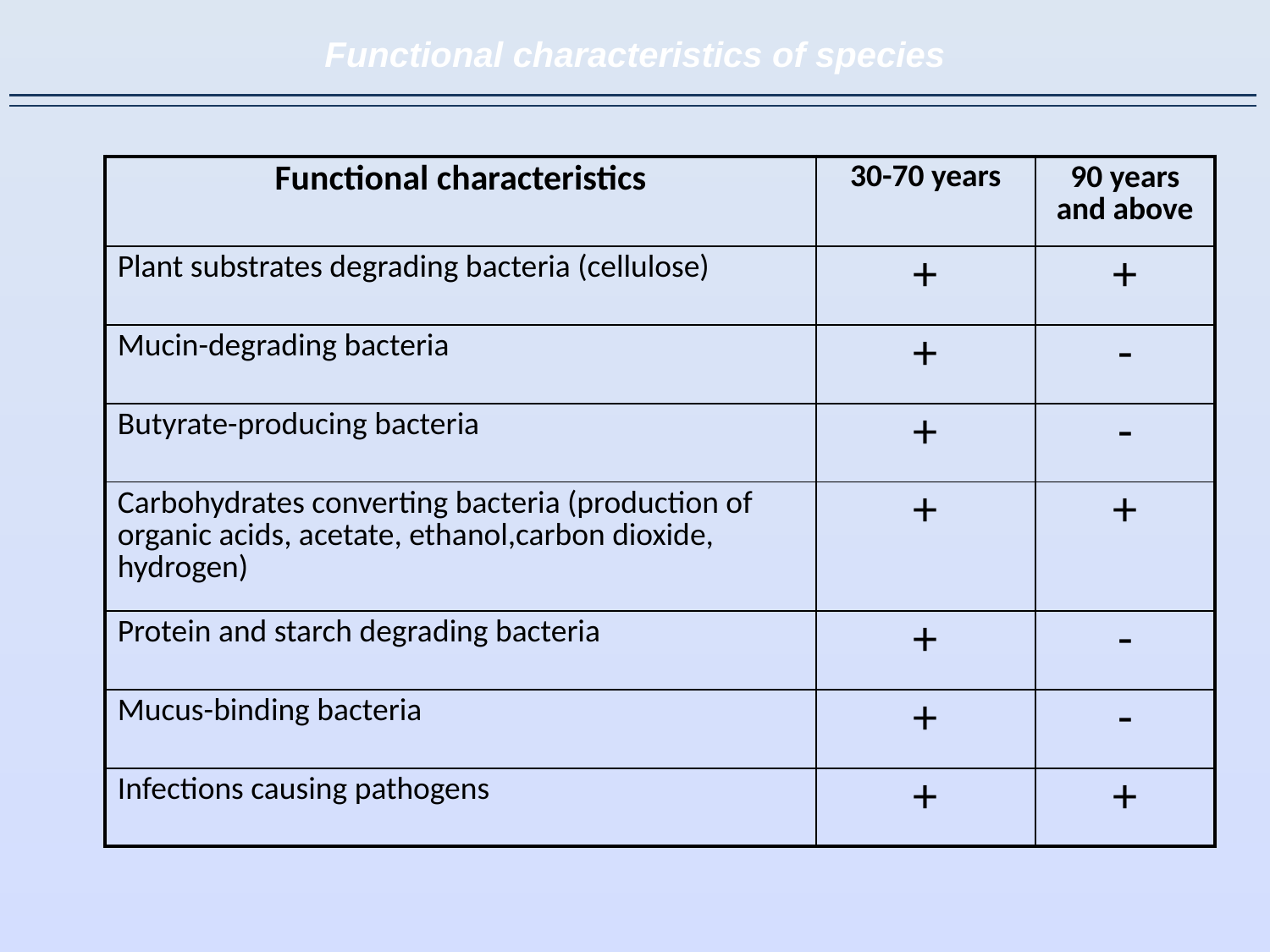

# Functional characteristics of species
| Functional characteristics | 30-70 years | 90 years and above |
| --- | --- | --- |
| Plant substrates degrading bacteria (cellulose) | + | + |
| Mucin-degrading bacteria | + | - |
| Butyrate-producing bacteria | + | - |
| Carbohydrates converting bacteria (production of organic acids, acetate, ethanol,carbon dioxide, hydrogen) | + | + |
| Protein and starch degrading bacteria | + | - |
| Mucus-binding bacteria | + | - |
| Infections causing pathogens | + | + |